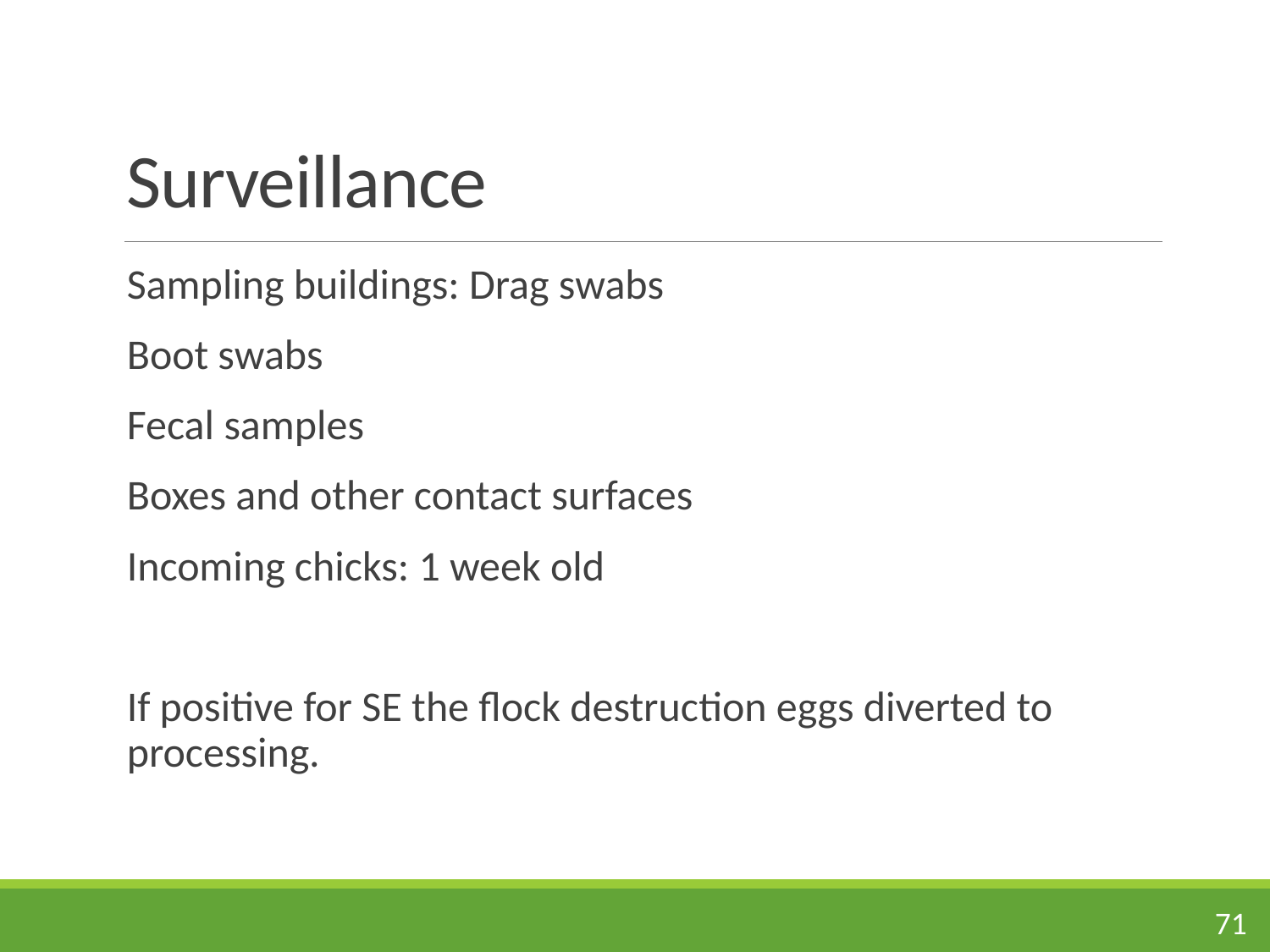

# Surveillance
Sampling buildings: Drag swabs
Boot swabs
Fecal samples
Boxes and other contact surfaces
Incoming chicks: 1 week old

If positive for SE the flock destruction eggs diverted to processing.
71